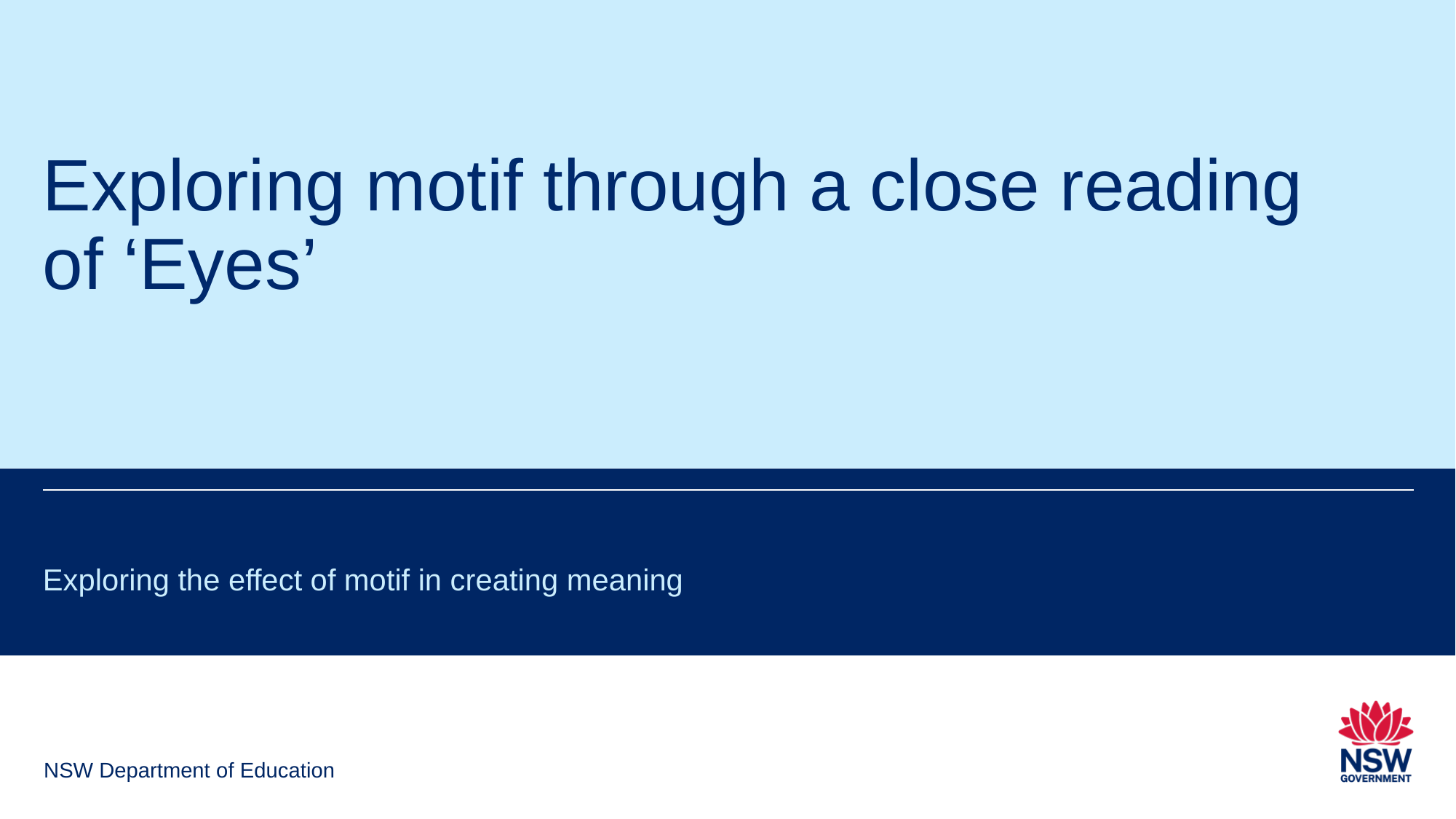

# Exploring motif through a close reading of ‘Eyes’
Exploring the effect of motif in creating meaning